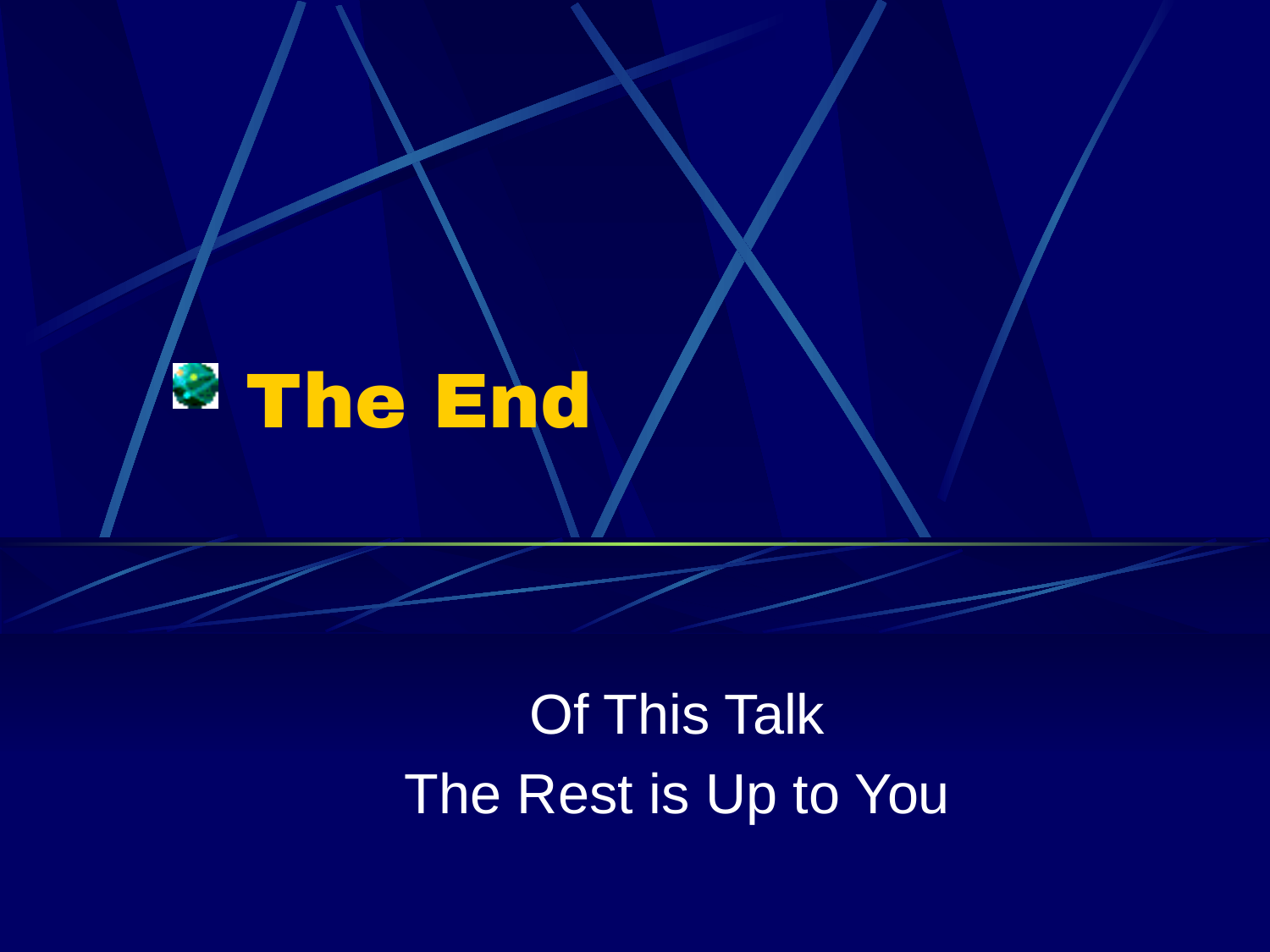

# The End
Of This Talk
The Rest is Up to You